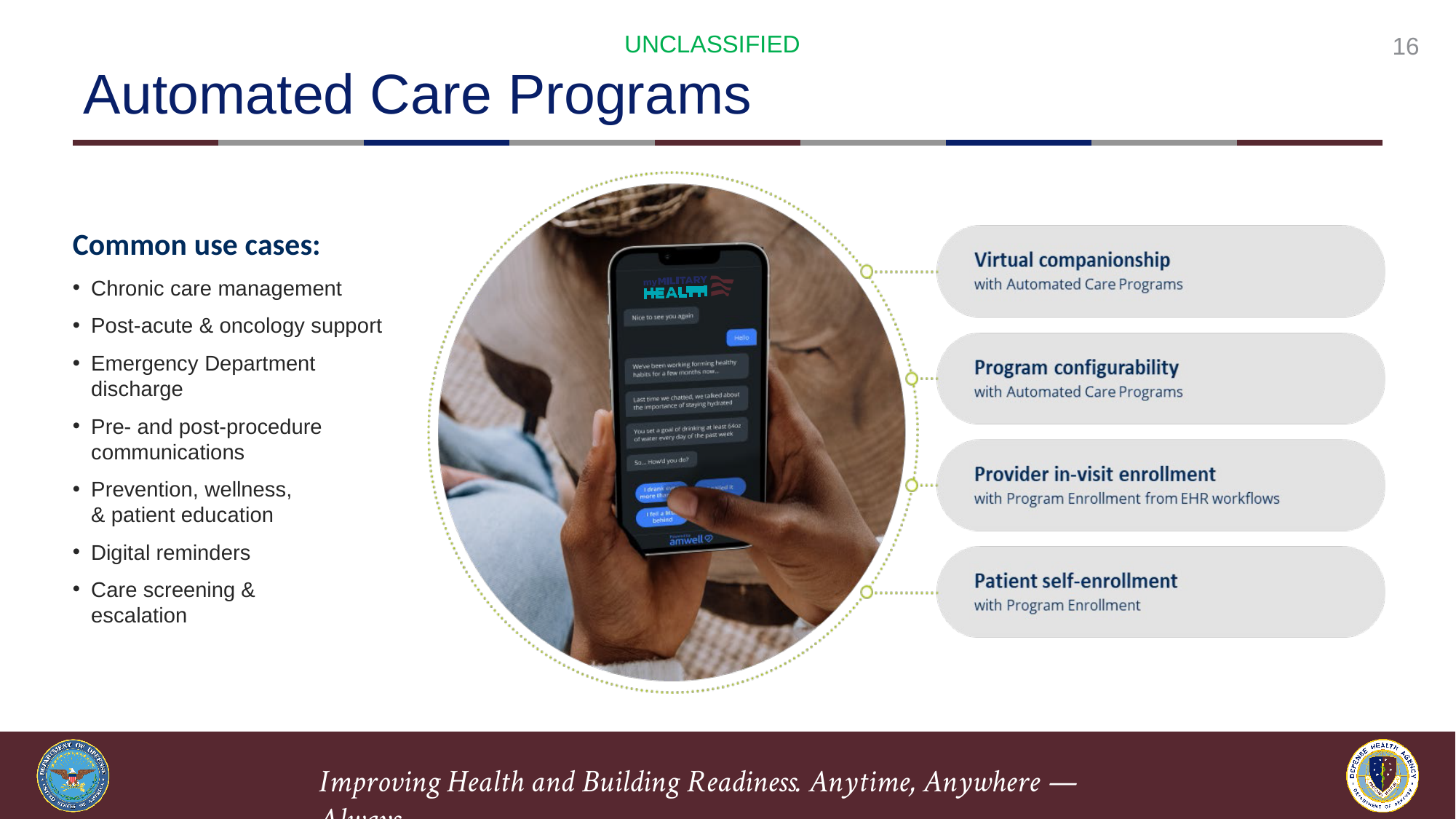

UNCLASSIFIED
Automated Care Programs
16

Common use cases:
Chronic care management
Post-acute & oncology support
Emergency Department discharge
Pre- and post-procedure communications
Prevention, wellness, & patient education
Digital reminders
Care screening & escalation

Improving Health and Building Readiness. Anytime, Anywhere — Always